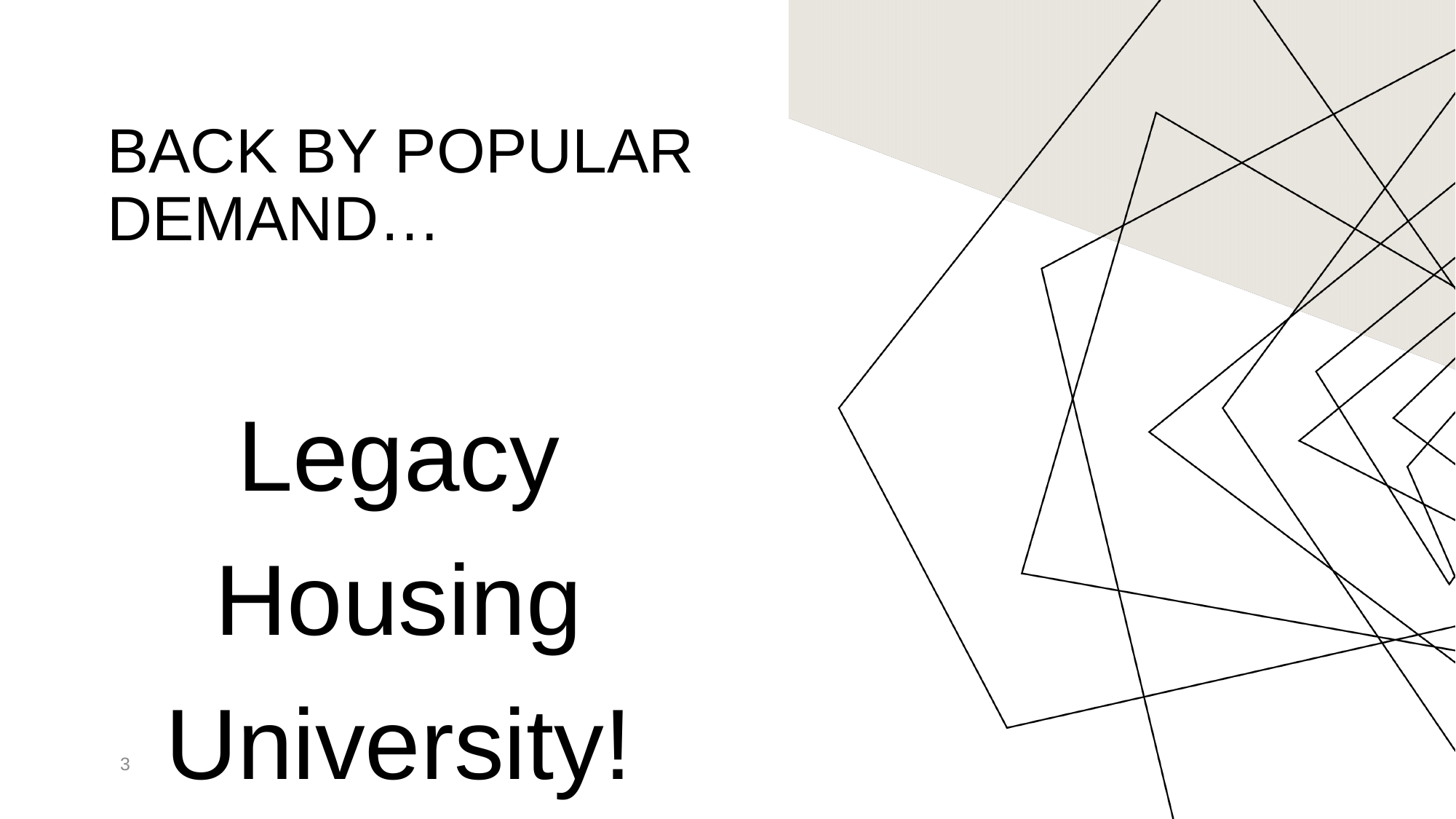

# Back by Popular Demand…
Legacy Housing University!
3